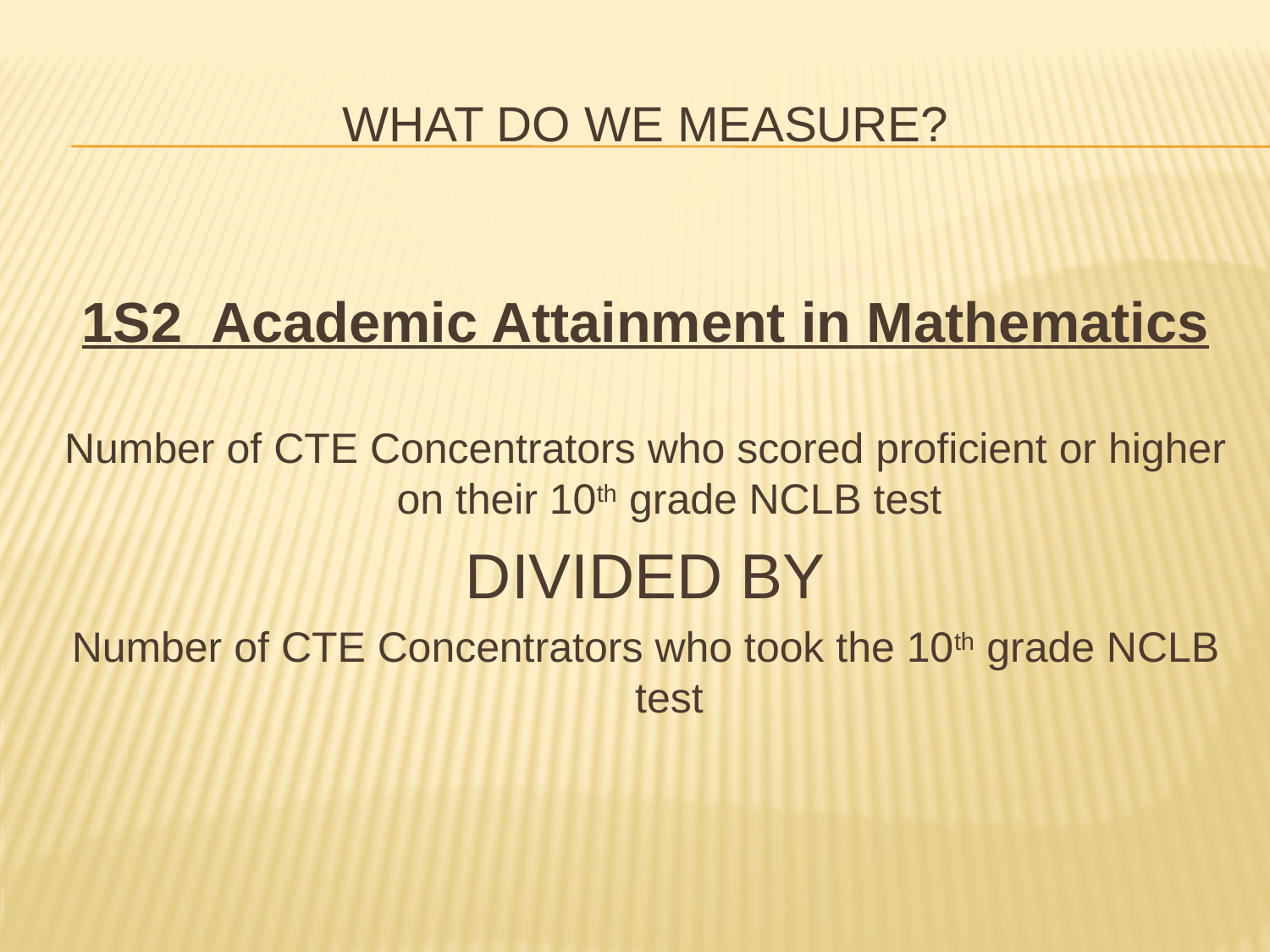

# What do we Measure?

1S2  Academic Attainment in Mathematics

Number of CTE Concentrators who scored proficient or higher on their 10th grade NCLB test
DIVIDED BY
Number of CTE Concentrators who took the 10th grade NCLB test